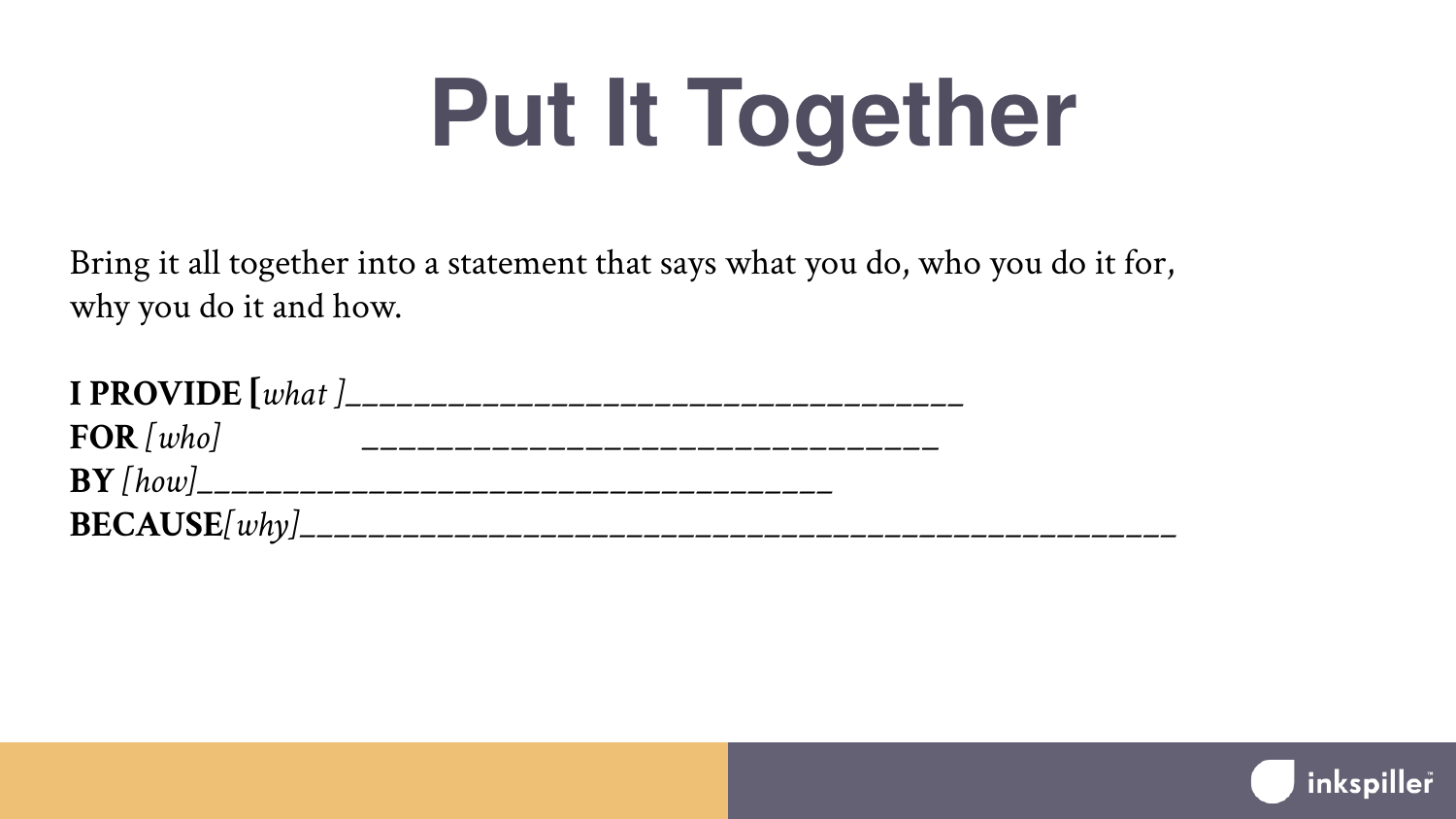

# Put It Together
Bring it all together into a statement that says what you do, who you do it for, why you do it and how.

I PROVIDE [what ]____________________________________
FOR [who]	_______________________________
BY [how]_____________________________________
BECAUSE[why]___________________________________________________